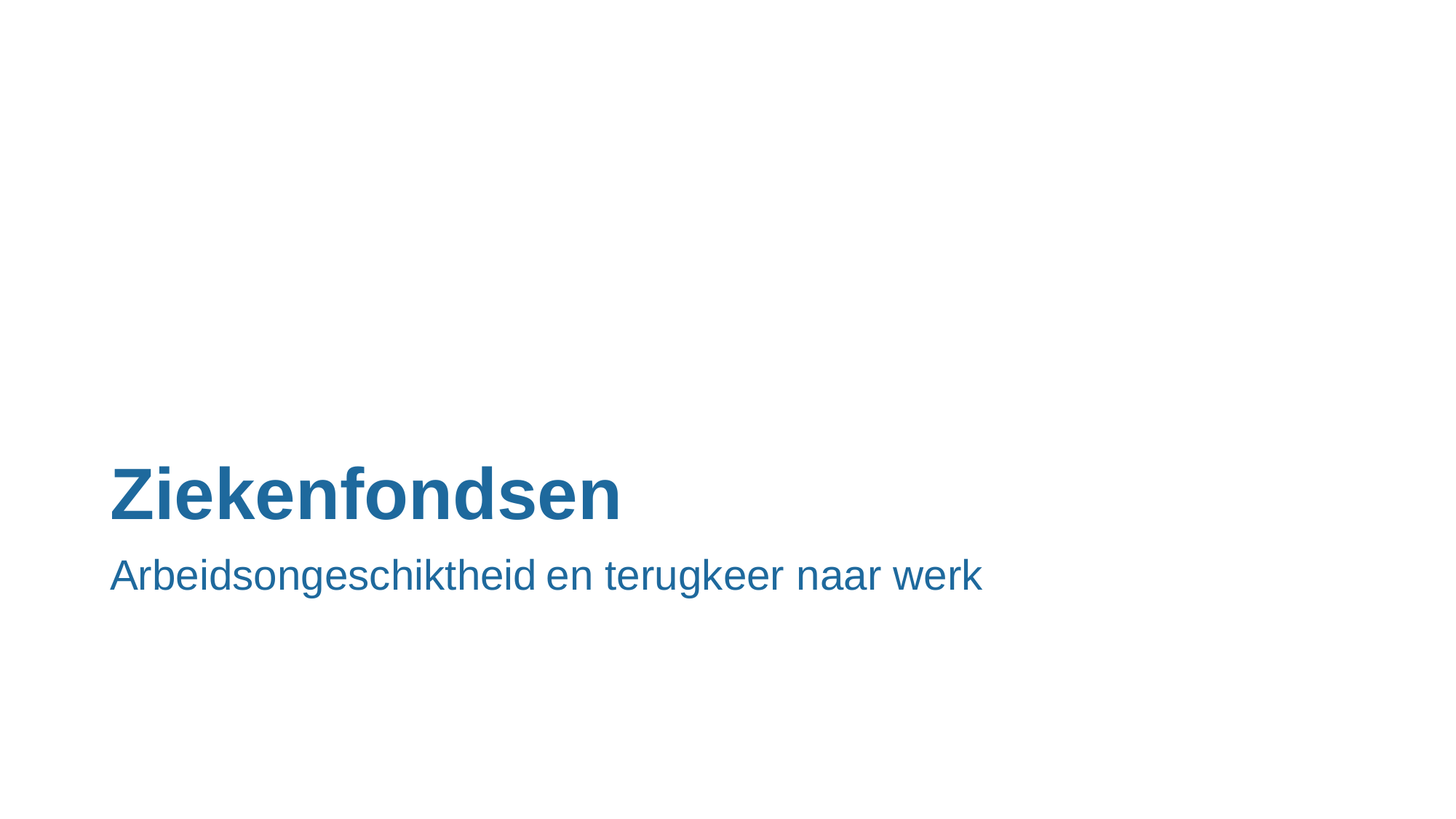

# Ziekenfondsen
Arbeidsongeschiktheid en terugkeer naar werk